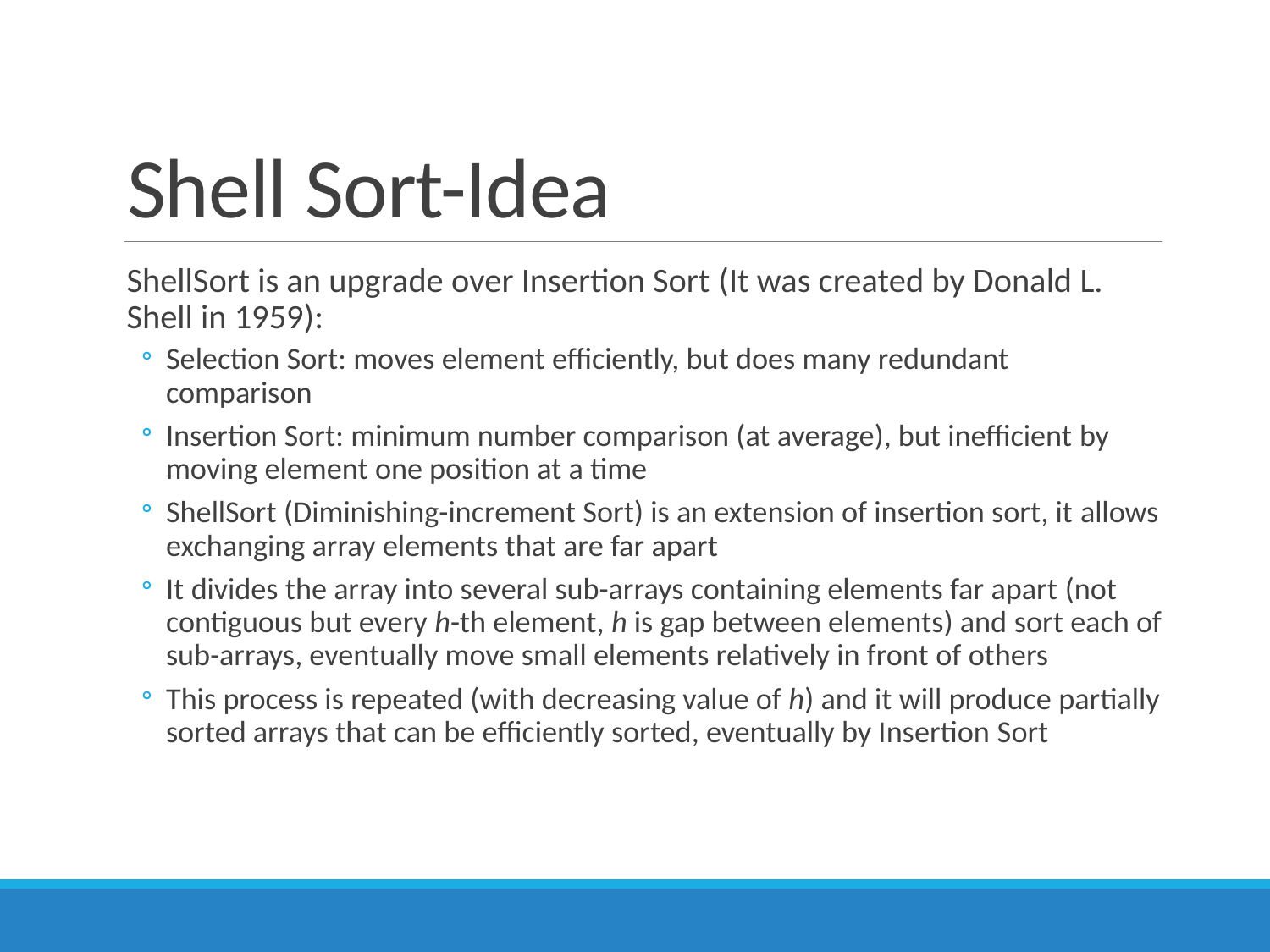

# Shell Sort-Idea
ShellSort is an upgrade over Insertion Sort (It was created by Donald L. Shell in 1959):
Selection Sort: moves element efficiently, but does many redundant comparison
Insertion Sort: minimum number comparison (at average), but inefficient by moving element one position at a time
ShellSort (Diminishing-increment Sort) is an extension of insertion sort, it allows exchanging array elements that are far apart
It divides the array into several sub-arrays containing elements far apart (not contiguous but every h-th element, h is gap between elements) and sort each of sub-arrays, eventually move small elements relatively in front of others
This process is repeated (with decreasing value of h) and it will produce partially sorted arrays that can be efficiently sorted, eventually by Insertion Sort